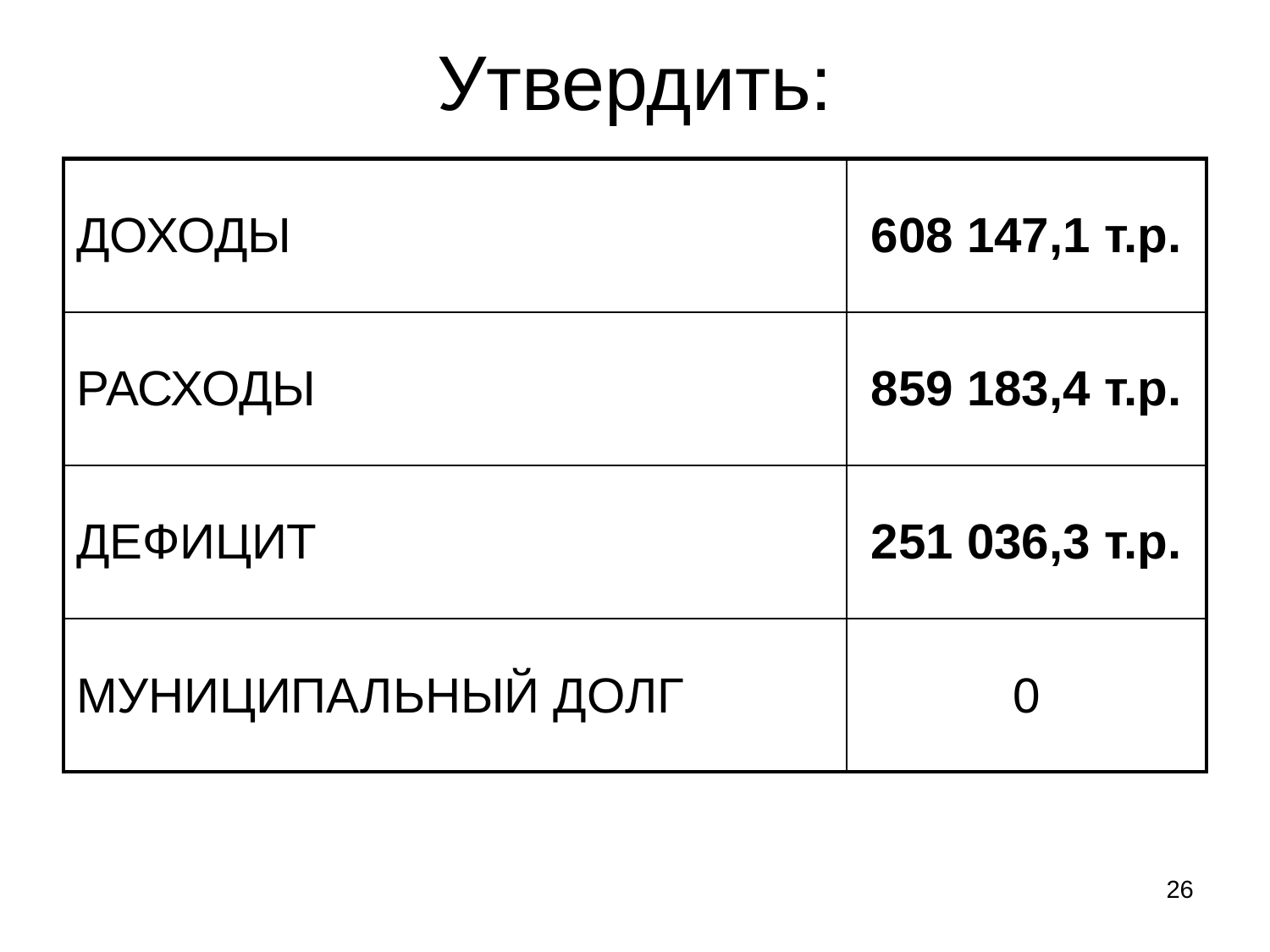

# Утвердить:
| ДОХОДЫ | 608 147,1 т.р. |
| --- | --- |
| РАСХОДЫ | 859 183,4 т.р. |
| ДЕФИЦИТ | 251 036,3 т.р. |
| МУНИЦИПАЛЬНЫЙ ДОЛГ | 0 |
26